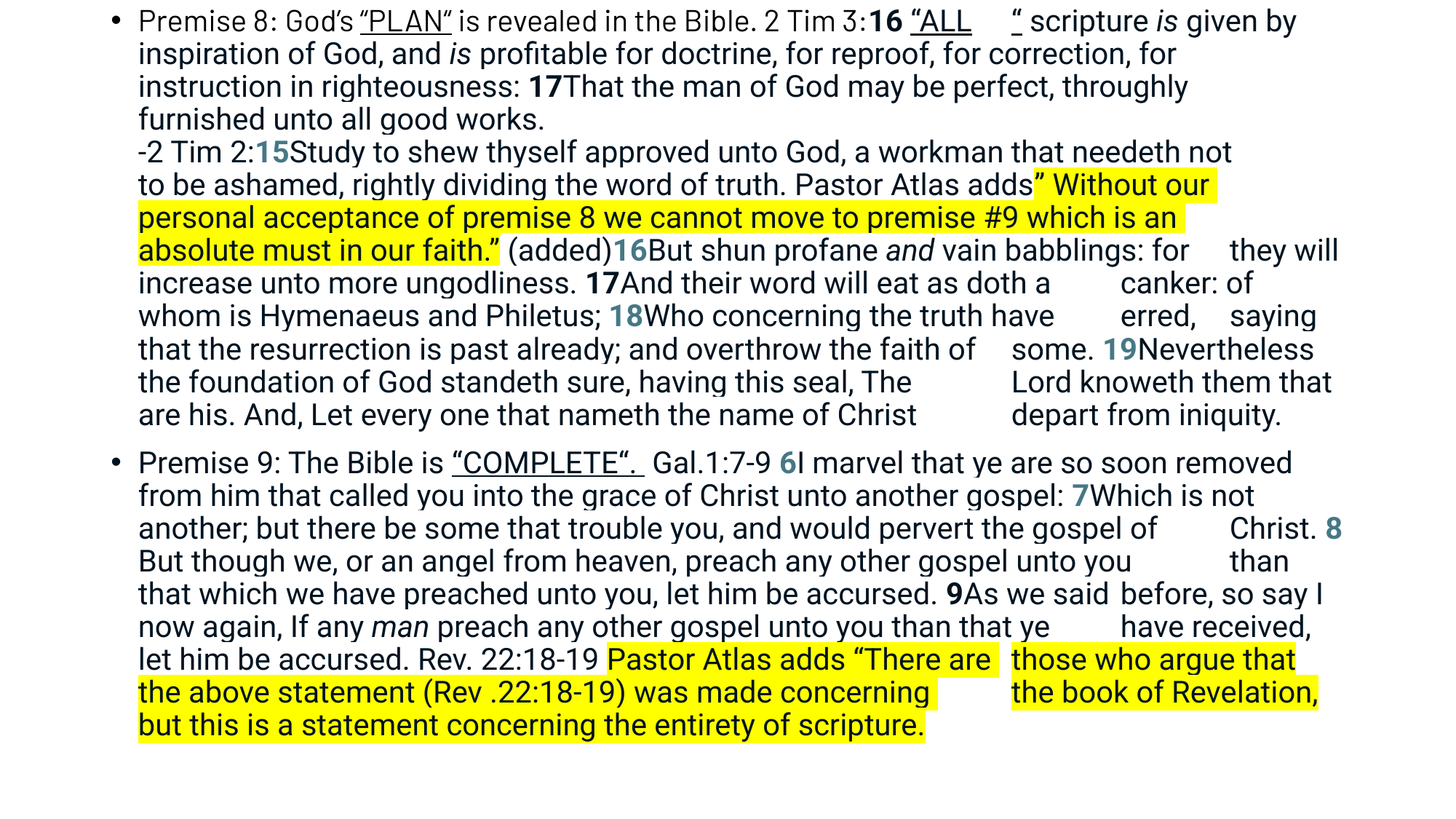

Premise 8: God’s “PLAN“ is revealed in the Bible. 2 Tim 3:16 “ALL	“ scripture is given by 	inspiration of God, and is profitable for doctrine, for reproof, for correction, for 	instruction in righteousness: 17That the man of God may be perfect, throughly 	furnished unto all good works.								-2 Tim 2:15Study to shew thyself approved unto God, a workman that needeth not 	to be ashamed, rightly dividing the word of truth. Pastor Atlas adds” Without our 	personal acceptance of premise 8 we cannot move to premise #9 which is an 	absolute must in our faith.” (added)16But shun profane and vain babblings: for 	they will increase unto more ungodliness. 17And their word will eat as doth a 	canker: of whom is Hymenaeus and Philetus; 18Who concerning the truth have 	erred, 	saying that the resurrection is past already; and overthrow the faith of 	some. 19Nevertheless the foundation of God standeth sure, having this seal, The 	Lord knoweth them that are his. And, Let every one that nameth the name of Christ 	depart from iniquity.
Premise 9: The Bible is “COMPLETE“.  Gal.1:7-9 6I marvel that ye are so soon removed 	from him that called you into the grace of Christ unto another gospel: 7Which is not 	another; but there be some that trouble you, and would pervert the gospel of 	Christ. 8But though we, or an angel from heaven, preach any other gospel unto you 	than that which we have preached unto you, let him be accursed. 9As we said 	before, so say I now again, If any man preach any other gospel unto you than that ye 	have received, let him be accursed. Rev. 22:18-19 Pastor Atlas adds “There are 	those who argue that the above statement (Rev .22:18-19) was made concerning 	the book of Revelation, but this is a statement concerning the entirety of scripture.